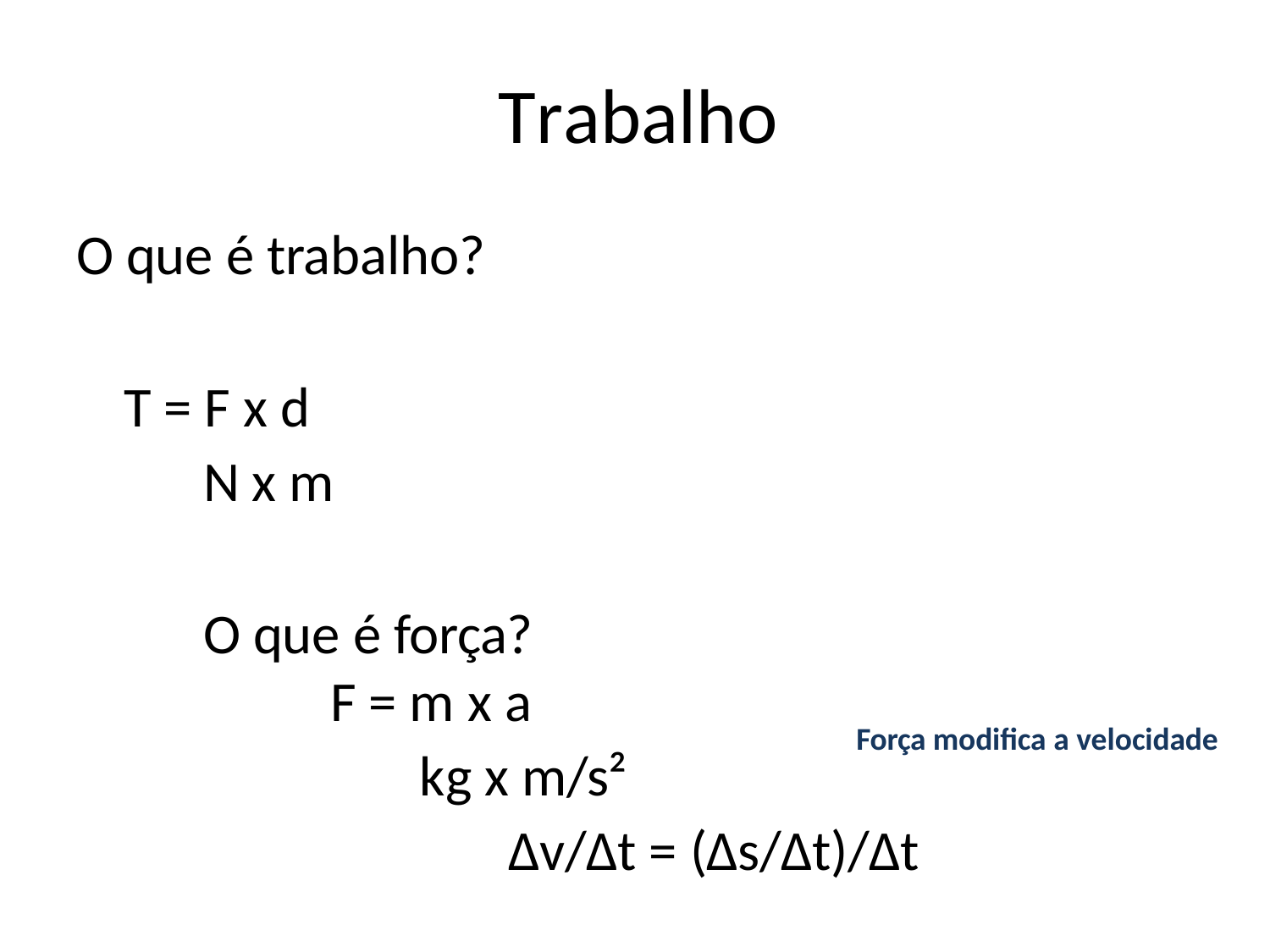

# Trabalho
O que é trabalho?

Τ = F x d
N x m

O que é força?
F = m x a
kg x m/s²
Força modifica a velocidade
Δv/Δt = (Δs/Δt)/Δt